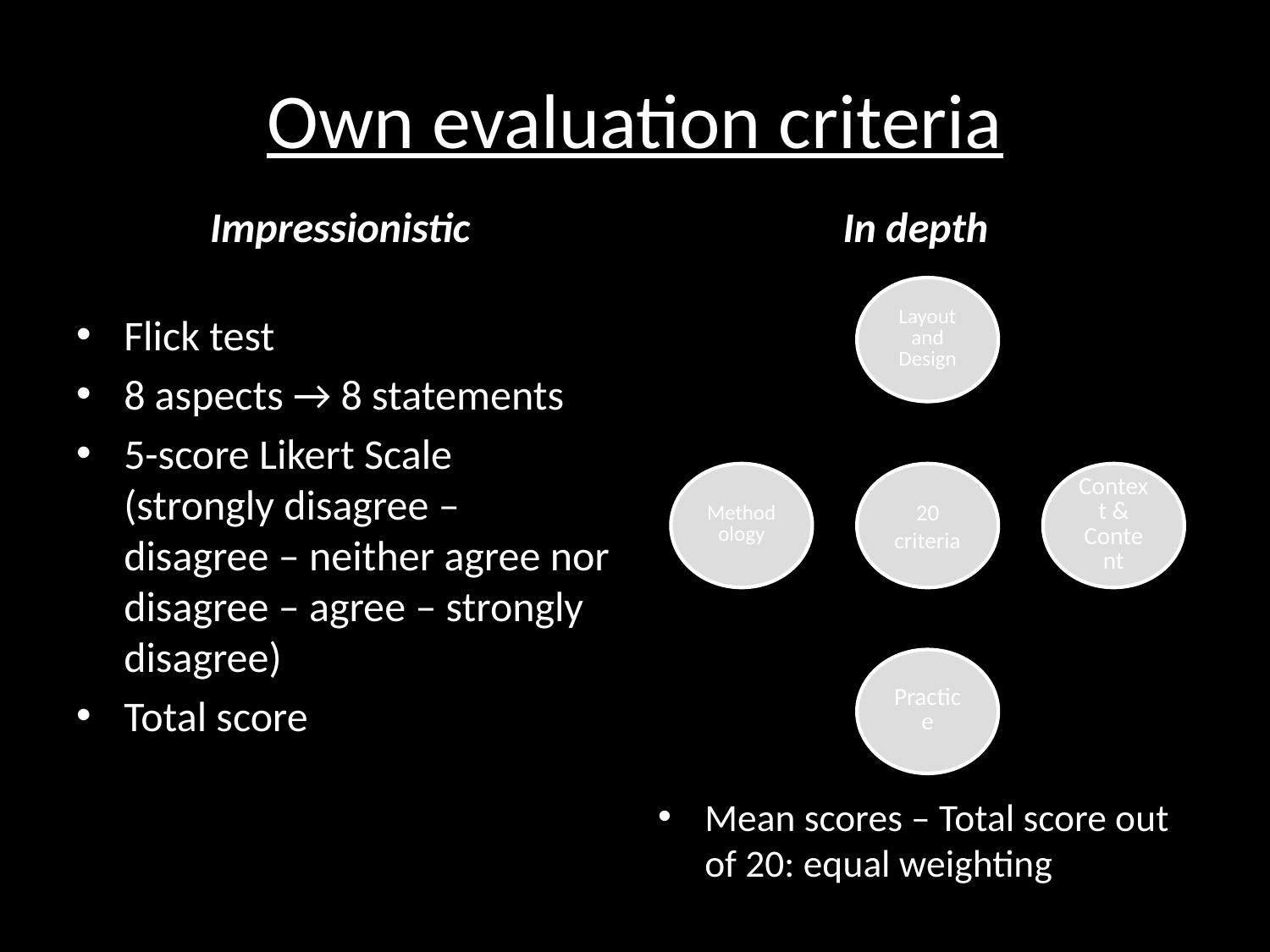

# Own evaluation criteria
Impressionistic
In depth
20 criteria
Layout and Design
Context & Content
Practice
Methodology
Flick test
8 aspects → 8 statements
5-score Likert Scale (strongly disagree – disagree – neither agree nor disagree – agree – strongly disagree)
Total score

Mean scores – Total score out of 20: equal weighting